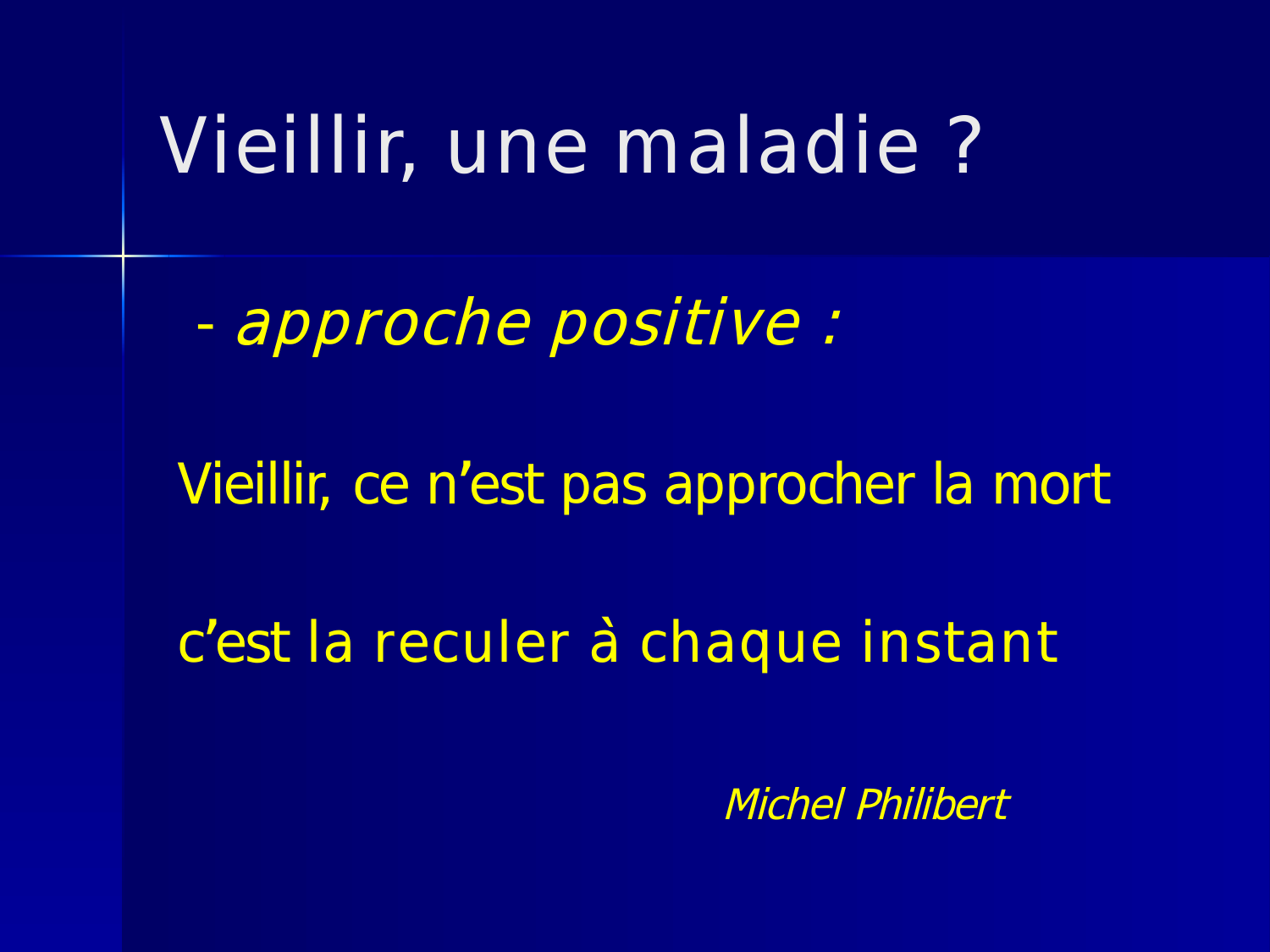

# Vieillir, une maladie ?
  - approche positive :

 Vieillir, ce n’est pas approcher la mort

 c’est la reculer à chaque instant

                                Michel Philibert